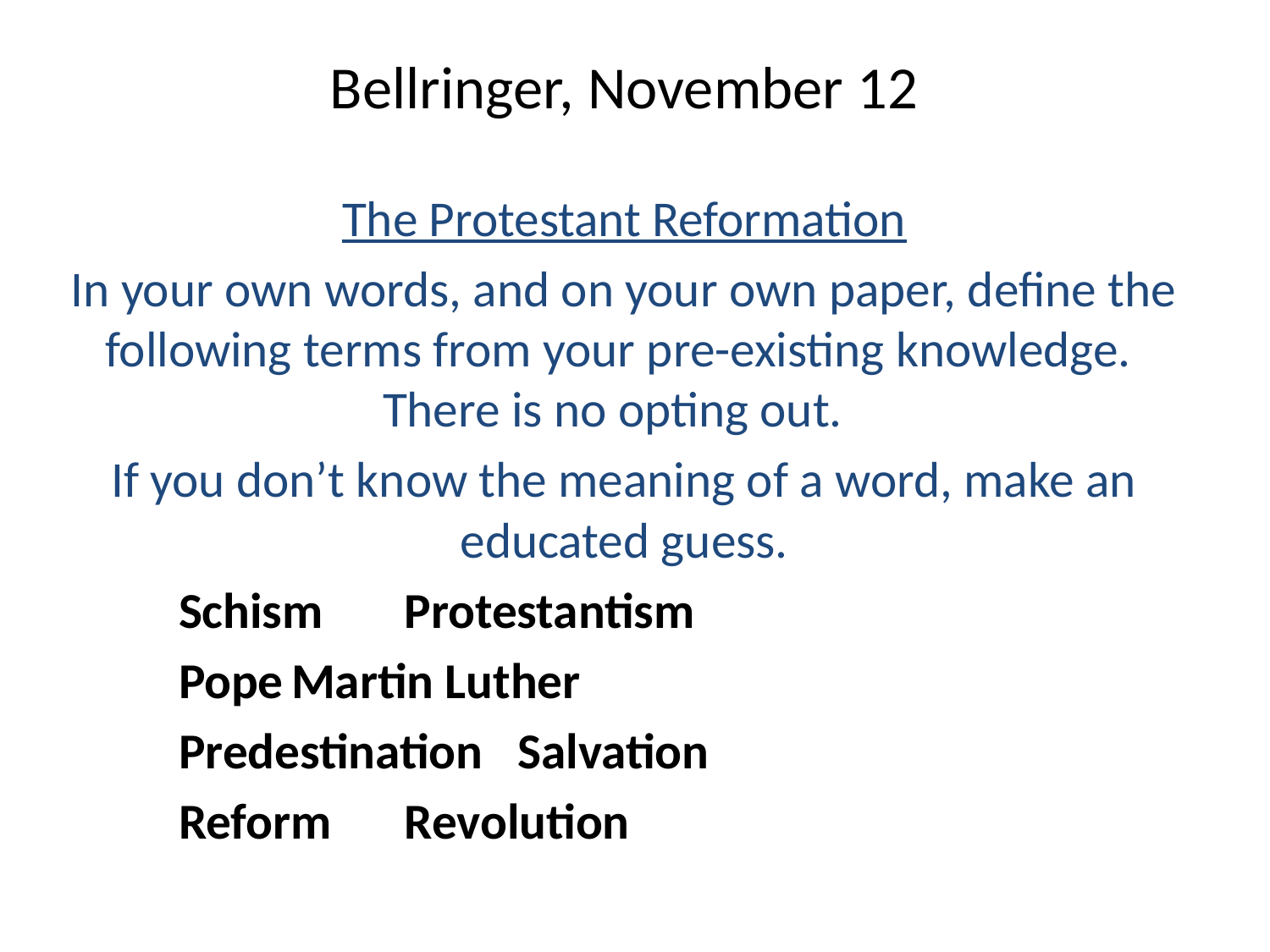

# Bellringer, November 12
The Protestant Reformation
In your own words, and on your own paper, define the following terms from your pre-existing knowledge.  There is no opting out.
If you don’t know the meaning of a word, make an educated guess.
	Schism			Protestantism
	Pope				Martin Luther
	Predestination		Salvation
	Reform			Revolution